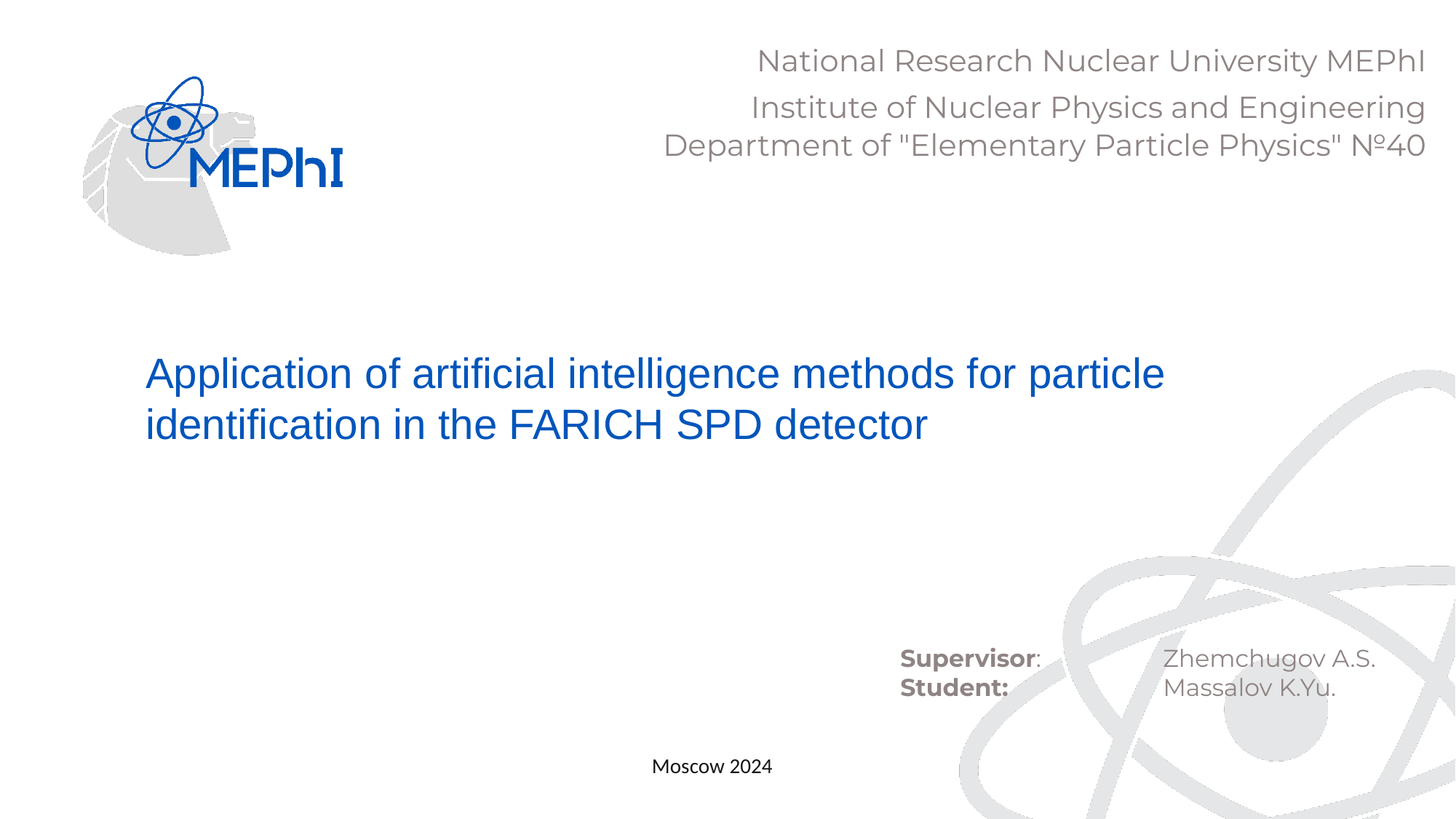

National Research Nuclear University MEPhI
Institute of Nuclear Physics and Engineering
Department of "Elementary Particle Physics" №40

Application of artificial intelligence methods for particle identification in the FARICH SPD detector
Supervisor:	       Zhemchugov A.S.
Student:		       Massalov K.Yu.
Moscow 2024